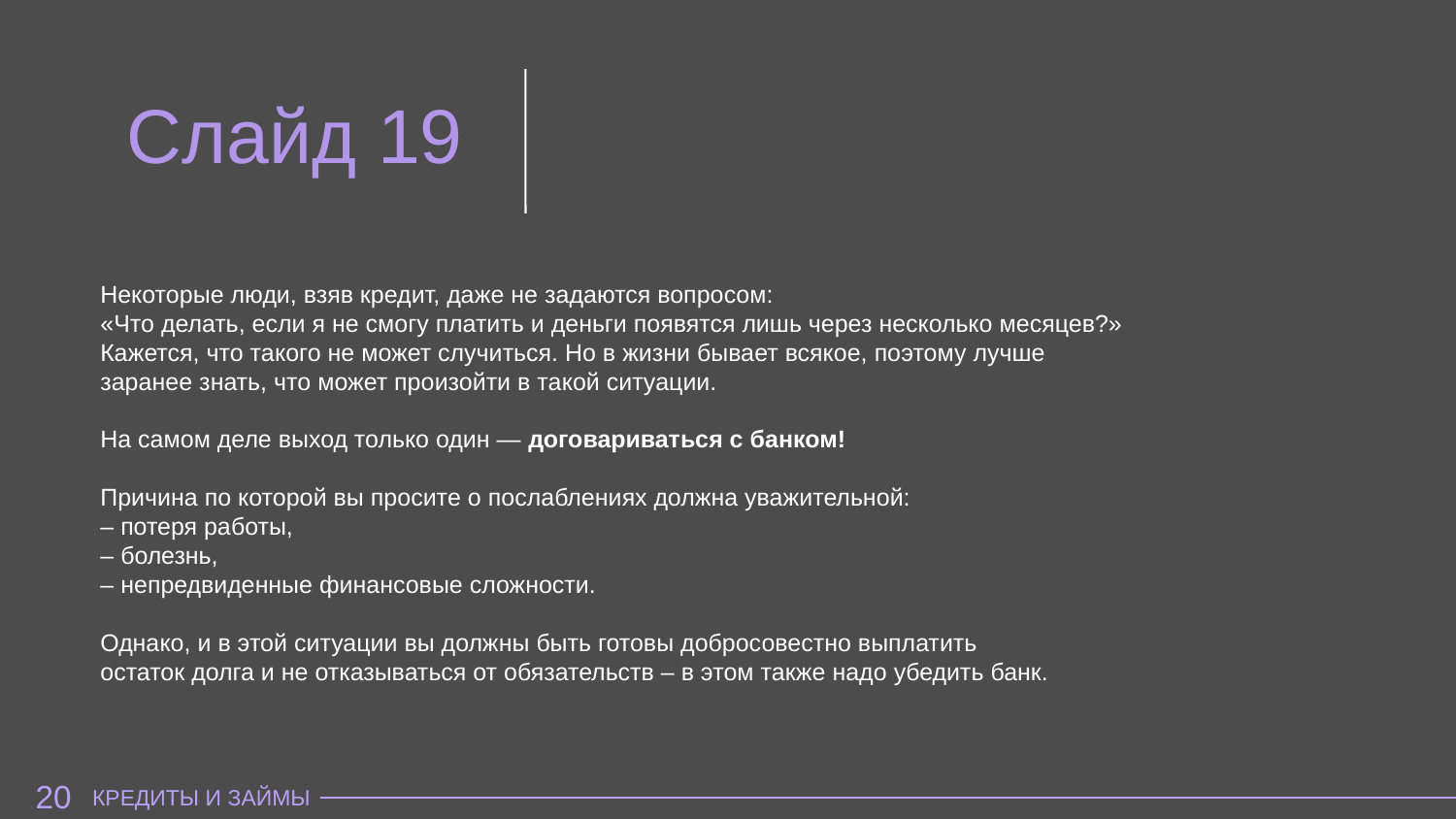

Слайд 19
Некоторые люди, взяв кредит, даже не задаются вопросом:
«Что делать, если я не смогу платить и деньги появятся лишь через несколько месяцев?»
Кажется, что такого не может случиться. Но в жизни бывает всякое, поэтому лучше
заранее знать, что может произойти в такой ситуации.

На самом деле выход только один — договариваться с банком!

Причина по которой вы просите о послаблениях должна уважительной:
– потеря работы,
– болезнь,
– непредвиденные финансовые сложности.

Однако, и в этой ситуации вы должны быть готовы добросовестно выплатить
остаток долга и не отказываться от обязательств – в этом также надо убедить банк.
20
КРЕДИТЫ И ЗАЙМЫ